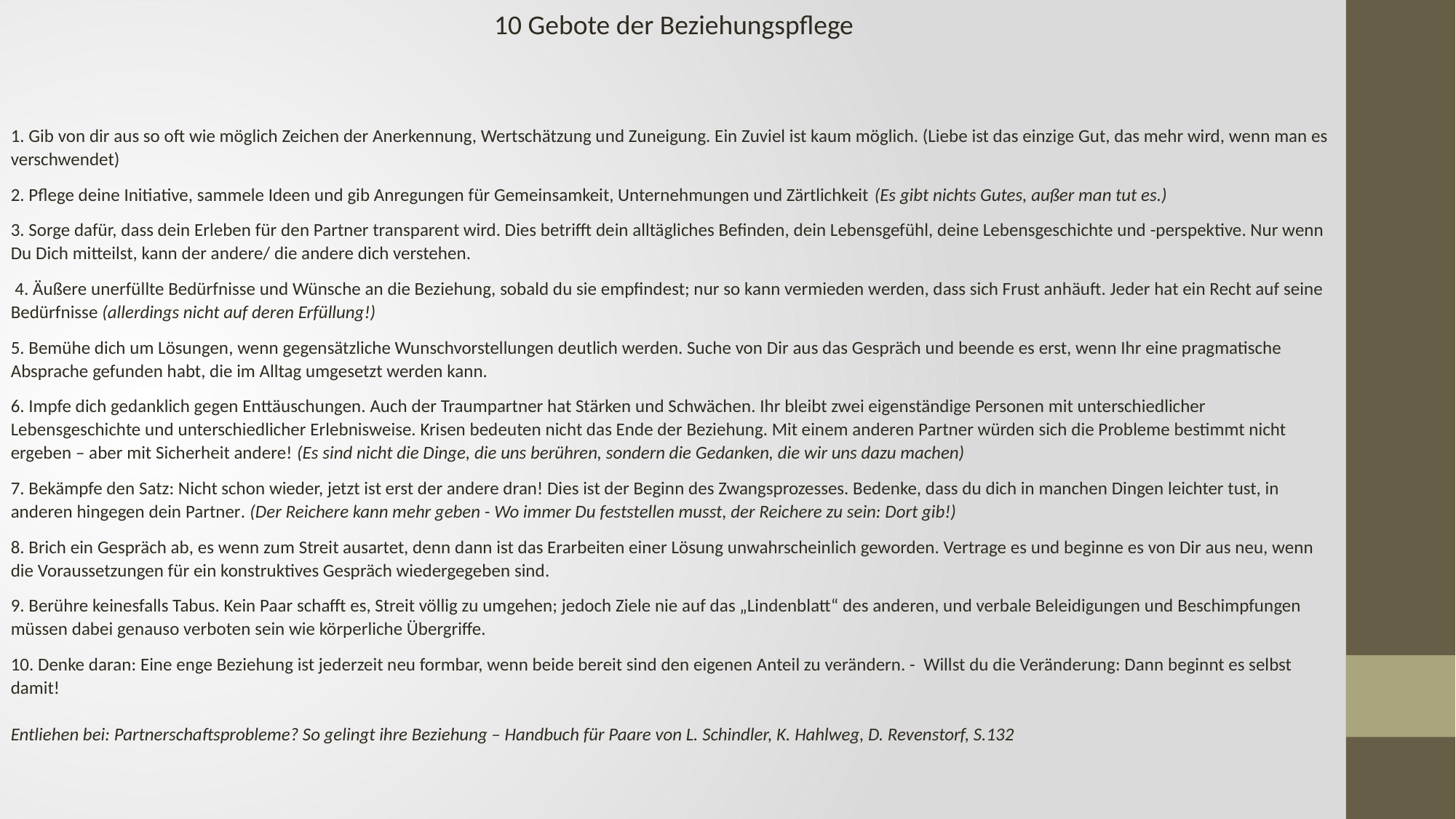

10 Gebote der Beziehungspflege
1. Gib von dir aus so oft wie möglich Zeichen der Anerkennung, Wertschätzung und Zuneigung. Ein Zuviel ist kaum möglich. (Liebe ist das einzige Gut, das mehr wird, wenn man es verschwendet)
2. Pflege deine Initiative, sammele Ideen und gib Anregungen für Gemeinsamkeit, Unternehmungen und Zärtlichkeit (Es gibt nichts Gutes, außer man tut es.)
3. Sorge dafür, dass dein Erleben für den Partner transparent wird. Dies betrifft dein alltägliches Befinden, dein Lebensgefühl, deine Lebensgeschichte und -perspektive. Nur wenn Du Dich mitteilst, kann der andere/ die andere dich verstehen.
 4. Äußere unerfüllte Bedürfnisse und Wünsche an die Beziehung, sobald du sie empfindest; nur so kann vermieden werden, dass sich Frust anhäuft. Jeder hat ein Recht auf seine Bedürfnisse (allerdings nicht auf deren Erfüllung!)
5. Bemühe dich um Lösungen, wenn gegensätzliche Wunschvorstellungen deutlich werden. Suche von Dir aus das Gespräch und beende es erst, wenn Ihr eine pragmatische Absprache gefunden habt, die im Alltag umgesetzt werden kann.
6. Impfe dich gedanklich gegen Enttäuschungen. Auch der Traumpartner hat Stärken und Schwächen. Ihr bleibt zwei eigenständige Personen mit unterschiedlicher Lebensgeschichte und unterschiedlicher Erlebnisweise. Krisen bedeuten nicht das Ende der Beziehung. Mit einem anderen Partner würden sich die Probleme bestimmt nicht ergeben – aber mit Sicherheit andere! (Es sind nicht die Dinge, die uns berühren, sondern die Gedanken, die wir uns dazu machen)
7. Bekämpfe den Satz: Nicht schon wieder, jetzt ist erst der andere dran! Dies ist der Beginn des Zwangsprozesses. Bedenke, dass du dich in manchen Dingen leichter tust, in anderen hingegen dein Partner. (Der Reichere kann mehr geben - Wo immer Du feststellen musst, der Reichere zu sein: Dort gib!)
8. Brich ein Gespräch ab, es wenn zum Streit ausartet, denn dann ist das Erarbeiten einer Lösung unwahrscheinlich geworden. Vertrage es und beginne es von Dir aus neu, wenn die Voraussetzungen für ein konstruktives Gespräch wiedergegeben sind.
9. Berühre keinesfalls Tabus. Kein Paar schafft es, Streit völlig zu umgehen; jedoch Ziele nie auf das „Lindenblatt“ des anderen, und verbale Beleidigungen und Beschimpfungen müssen dabei genauso verboten sein wie körperliche Übergriffe.
10. Denke daran: Eine enge Beziehung ist jederzeit neu formbar, wenn beide bereit sind den eigenen Anteil zu verändern. -  Willst du die Veränderung: Dann beginnt es selbst damit!
Entliehen bei: Partnerschaftsprobleme? So gelingt ihre Beziehung – Handbuch für Paare von L. Schindler, K. Hahlweg, D. Revenstorf, S.132